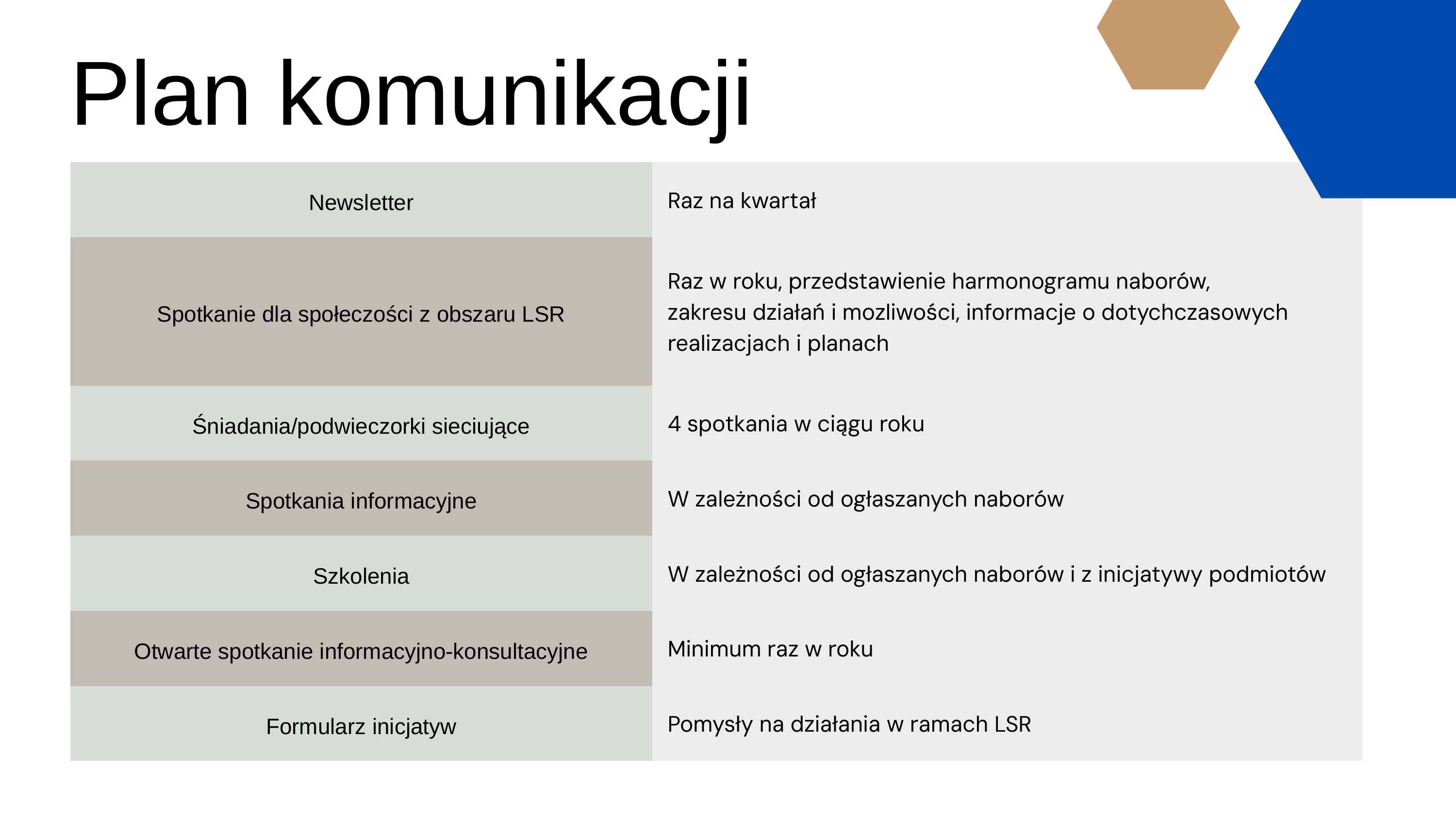

Plan komunikacji
| Newsletter | Raz na kwartał |
| --- | --- |
| Spotkanie dla społeczości z obszaru LSR | Raz w roku, przedstawienie harmonogramu naborów, zakresu działań i mozliwości, informacje o dotychczasowych realizacjach i planach |
| Śniadania/podwieczorki sieciujące | 4 spotkania w ciągu roku |
| Spotkania informacyjne | W zależności od ogłaszanych naborów |
| Szkolenia | W zależności od ogłaszanych naborów i z inicjatywy podmiotów |
| Otwarte spotkanie informacyjno-konsultacyjne | Minimum raz w roku |
| Formularz inicjatyw | Pomysły na działania w ramach LSR |